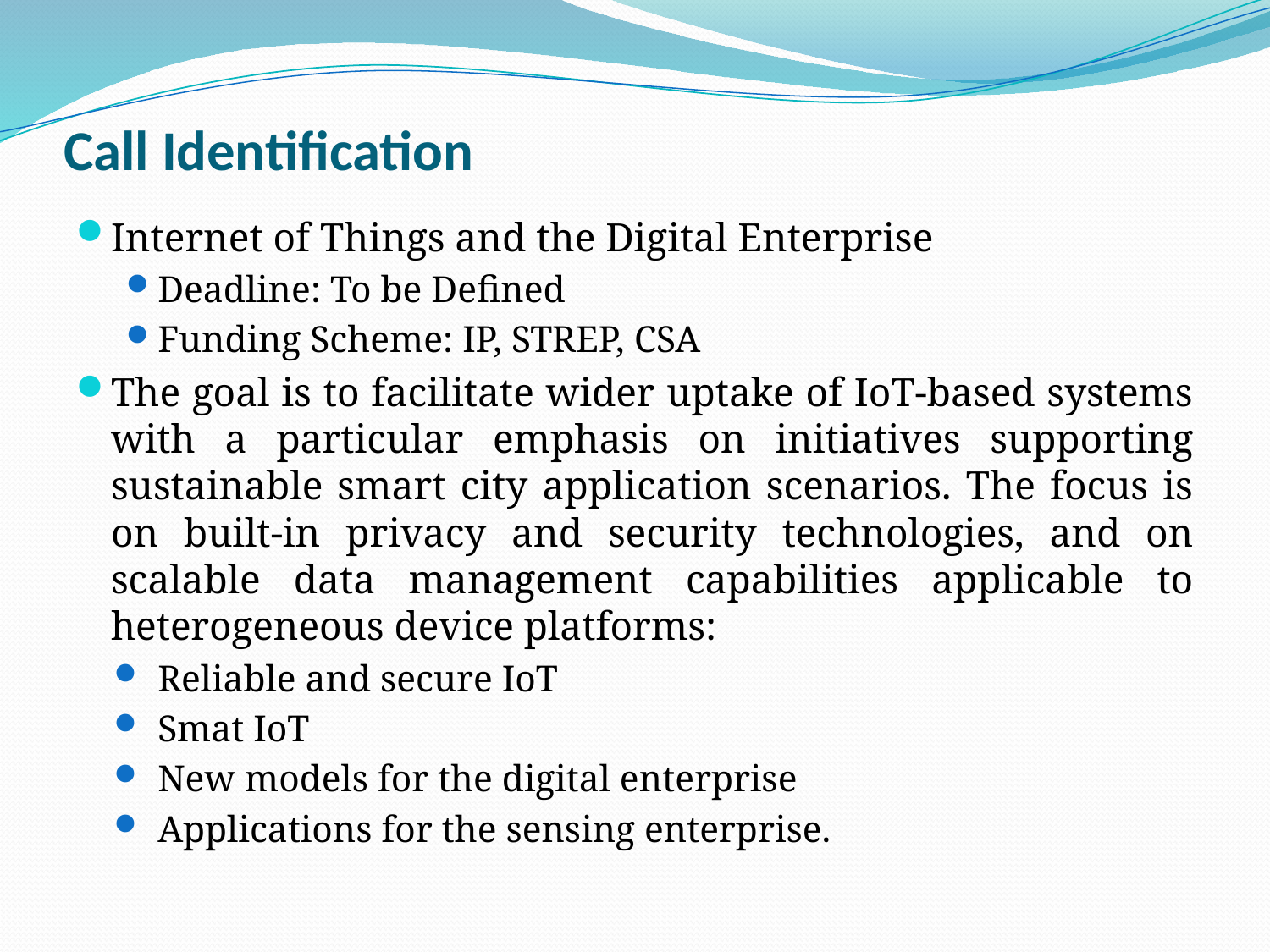

# Call Identification
Internet of Things and the Digital Enterprise
Deadline: To be Defined
Funding Scheme: IP, STREP, CSA
The goal is to facilitate wider uptake of IoT-based systems with a particular emphasis on initiatives supporting sustainable smart city application scenarios. The focus is on built-in privacy and security technologies, and on scalable data management capabilities applicable to heterogeneous device platforms:
Reliable and secure IoT
Smat IoT
New models for the digital enterprise
Applications for the sensing enterprise.